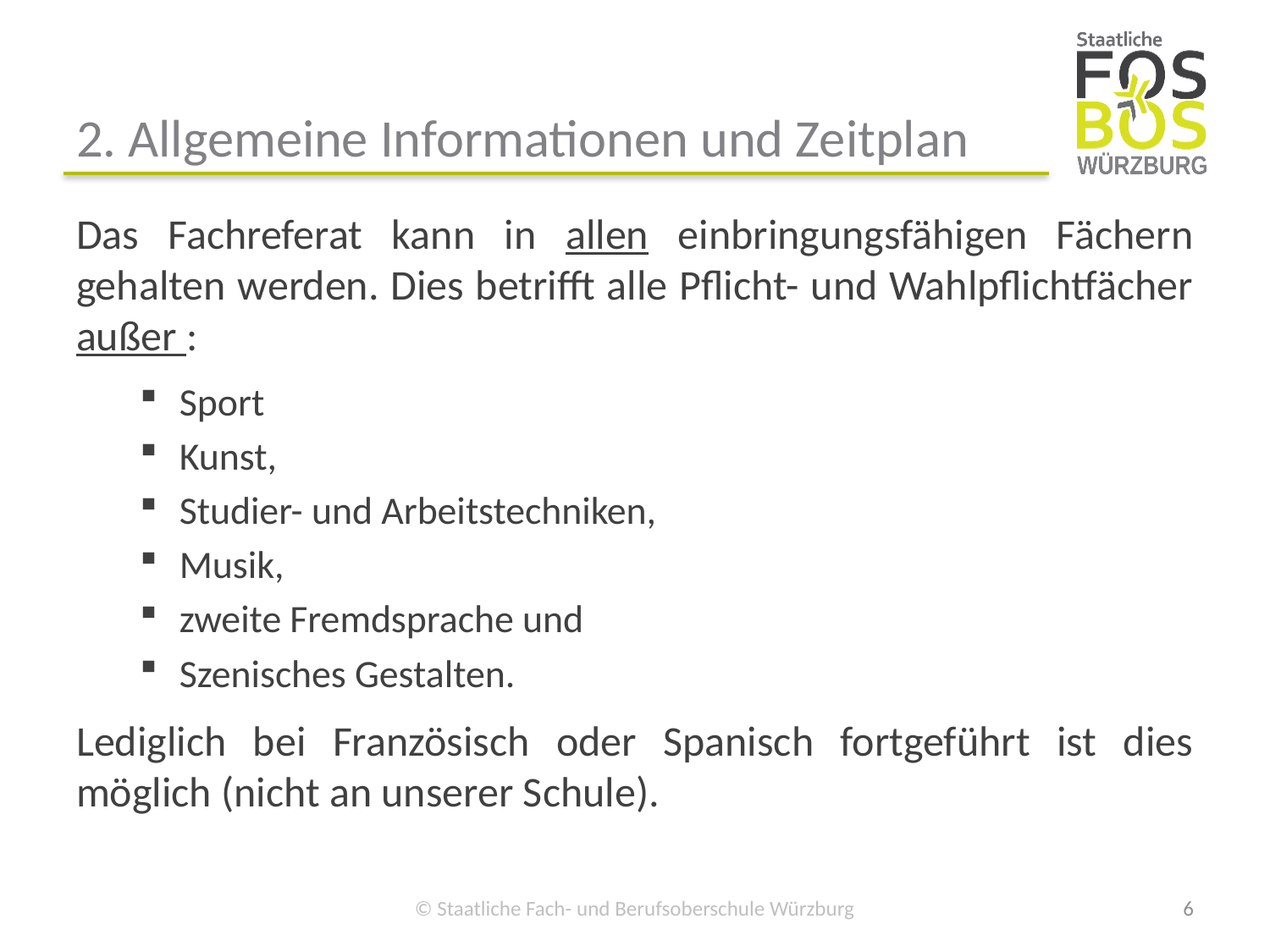

# 2. Allgemeine Informationen und Zeitplan
Das Fachreferat kann in allen einbringungsfähigen Fächern gehalten werden. Dies betrifft alle Pflicht- und Wahlpflichtfächer außer :
Sport
Kunst,
Studier- und Arbeitstechniken,
Musik,
zweite Fremdsprache und
Szenisches Gestalten.
Lediglich bei Französisch oder Spanisch fortgeführt ist dies möglich (nicht an unserer Schule).
6